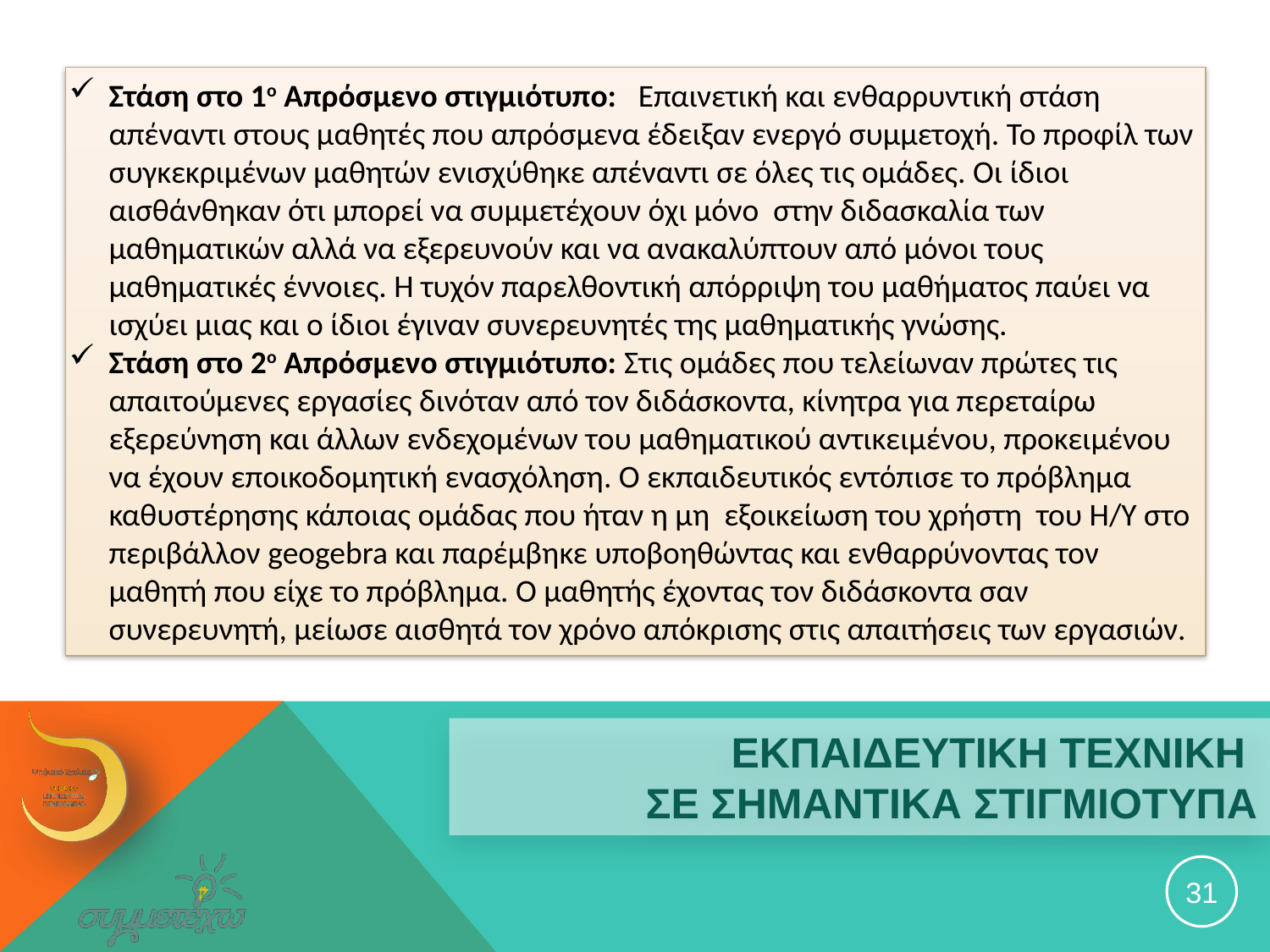

Στάση στο 1ο Απρόσμενο στιγμιότυπο:   Επαινετική και ενθαρρυντική στάση απέναντι στους μαθητές που απρόσμενα έδειξαν ενεργό συμμετοχή. Το προφίλ των συγκεκριμένων μαθητών ενισχύθηκε απέναντι σε όλες τις ομάδες. Οι ίδιοι αισθάνθηκαν ότι μπορεί να συμμετέχουν όχι μόνο  στην διδασκαλία των μαθηματικών αλλά να εξερευνούν και να ανακαλύπτουν από μόνοι τους μαθηματικές έννοιες. Η τυχόν παρελθοντική απόρριψη του μαθήματος παύει να ισχύει μιας και ο ίδιοι έγιναν συνερευνητές της μαθηματικής γνώσης.
Στάση στο 2ο Απρόσμενο στιγμιότυπο: Στις ομάδες που τελείωναν πρώτες τις απαιτούμενες εργασίες δινόταν από τον διδάσκοντα, κίνητρα για περεταίρω εξερεύνηση και άλλων ενδεχομένων του μαθηματικού αντικειμένου, προκειμένου να έχουν εποικοδομητική ενασχόληση. Ο εκπαιδευτικός εντόπισε το πρόβλημα καθυστέρησης κάποιας ομάδας που ήταν η μη  εξοικείωση του χρήστη  του Η/Υ στο περιβάλλον geogebra και παρέμβηκε υποβοηθώντας και ενθαρρύνοντας τον μαθητή που είχε το πρόβλημα. Ο μαθητής έχοντας τον διδάσκοντα σαν συνερευνητή, μείωσε αισθητά τον χρόνο απόκρισης στις απαιτήσεις των εργασιών.

# ΕΚΠΑΙΔΕΥΤΙΚΗ ΤΕΧΝΙΚΗ ΣΕ ΣΗΜΑΝΤΙΚΑ ΣΤΙΓΜΙΟΤΥΠΑ
31